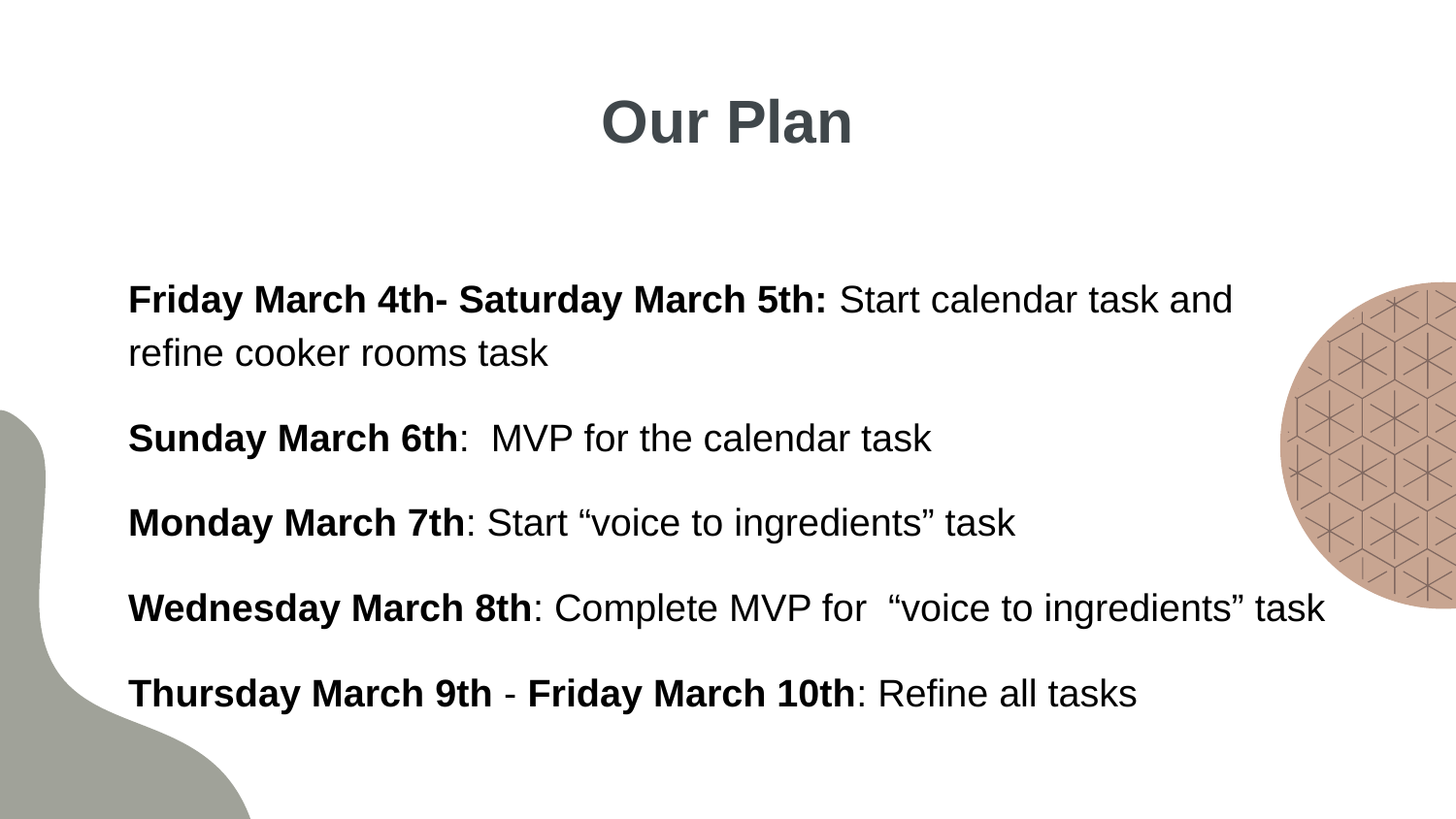

# Our Plan

Friday March 4th- Saturday March 5th: Start calendar task and refine cooker rooms task
Sunday March 6th:  MVP for the calendar task
Monday March 7th: Start “voice to ingredients” task
Wednesday March 8th: Complete MVP for  “voice to ingredients” task
Thursday March 9th - Friday March 10th: Refine all tasks